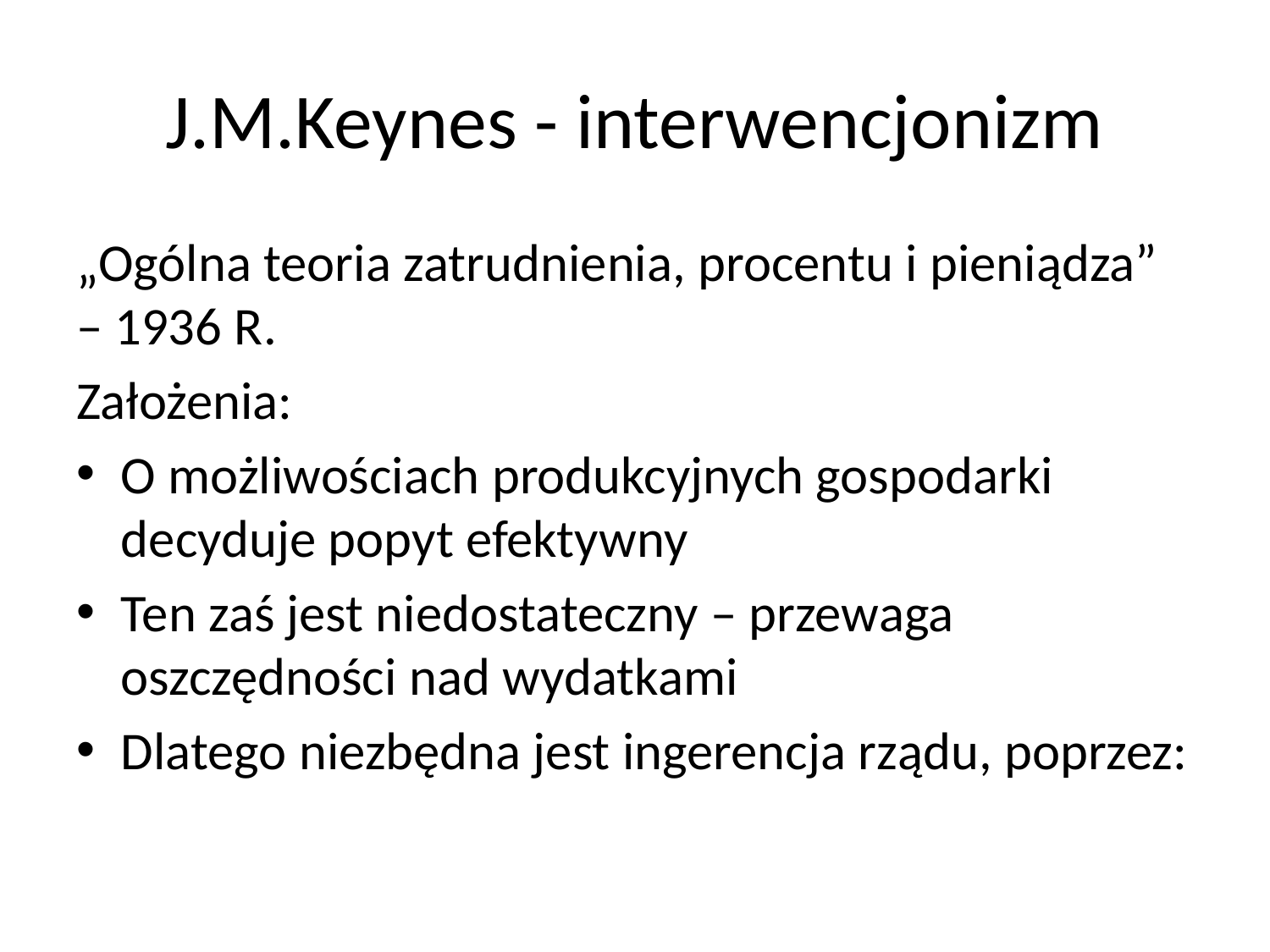

# J.M.Keynes - interwencjonizm
„Ogólna teoria zatrudnienia, procentu i pieniądza” – 1936 R.
Założenia:
O możliwościach produkcyjnych gospodarki decyduje popyt efektywny
Ten zaś jest niedostateczny – przewaga oszczędności nad wydatkami
Dlatego niezbędna jest ingerencja rządu, poprzez: